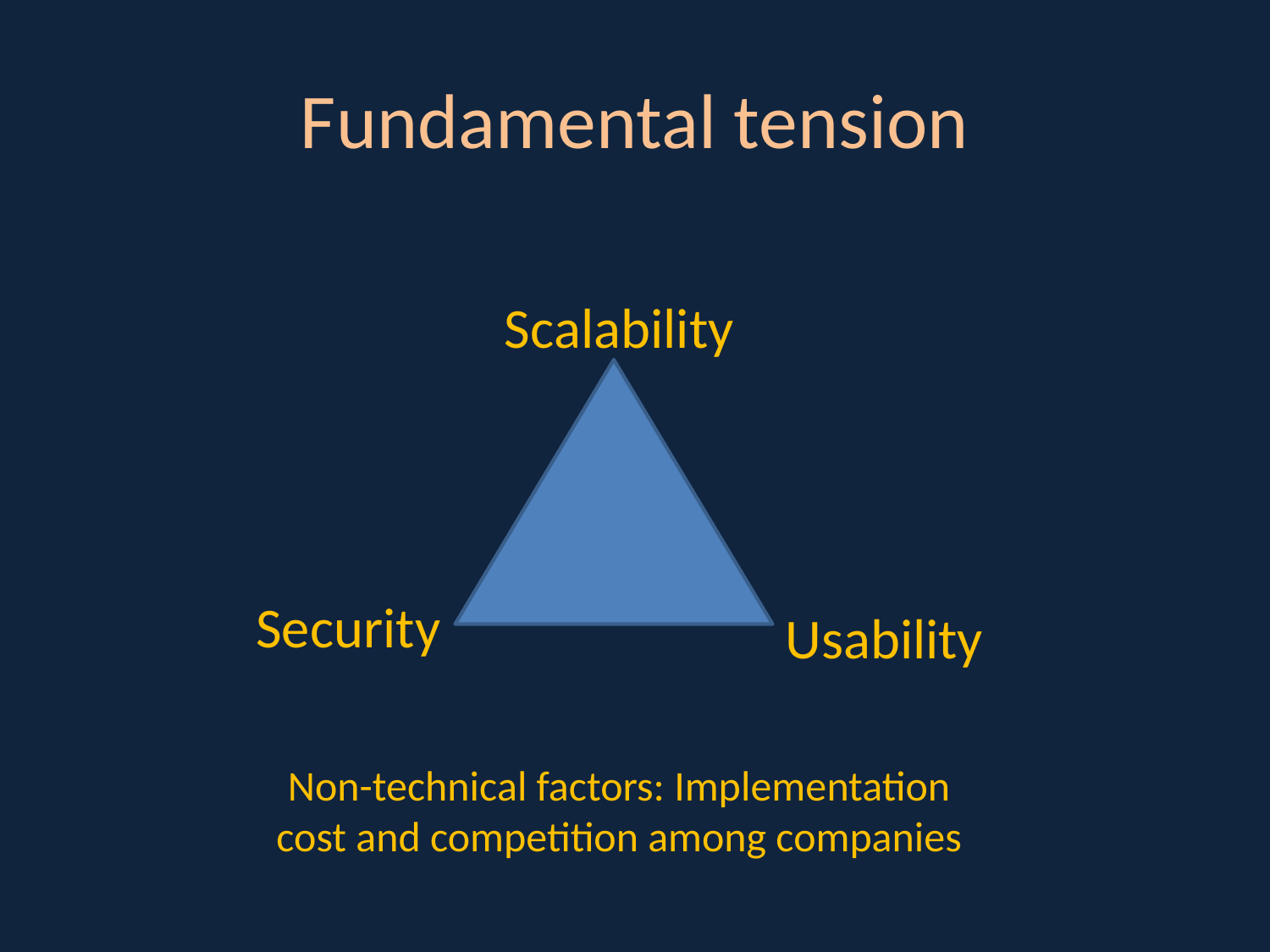

# Fundamental tension
Scalability

Security
Usability
Non-technical factors: Implementation cost and competition among companies